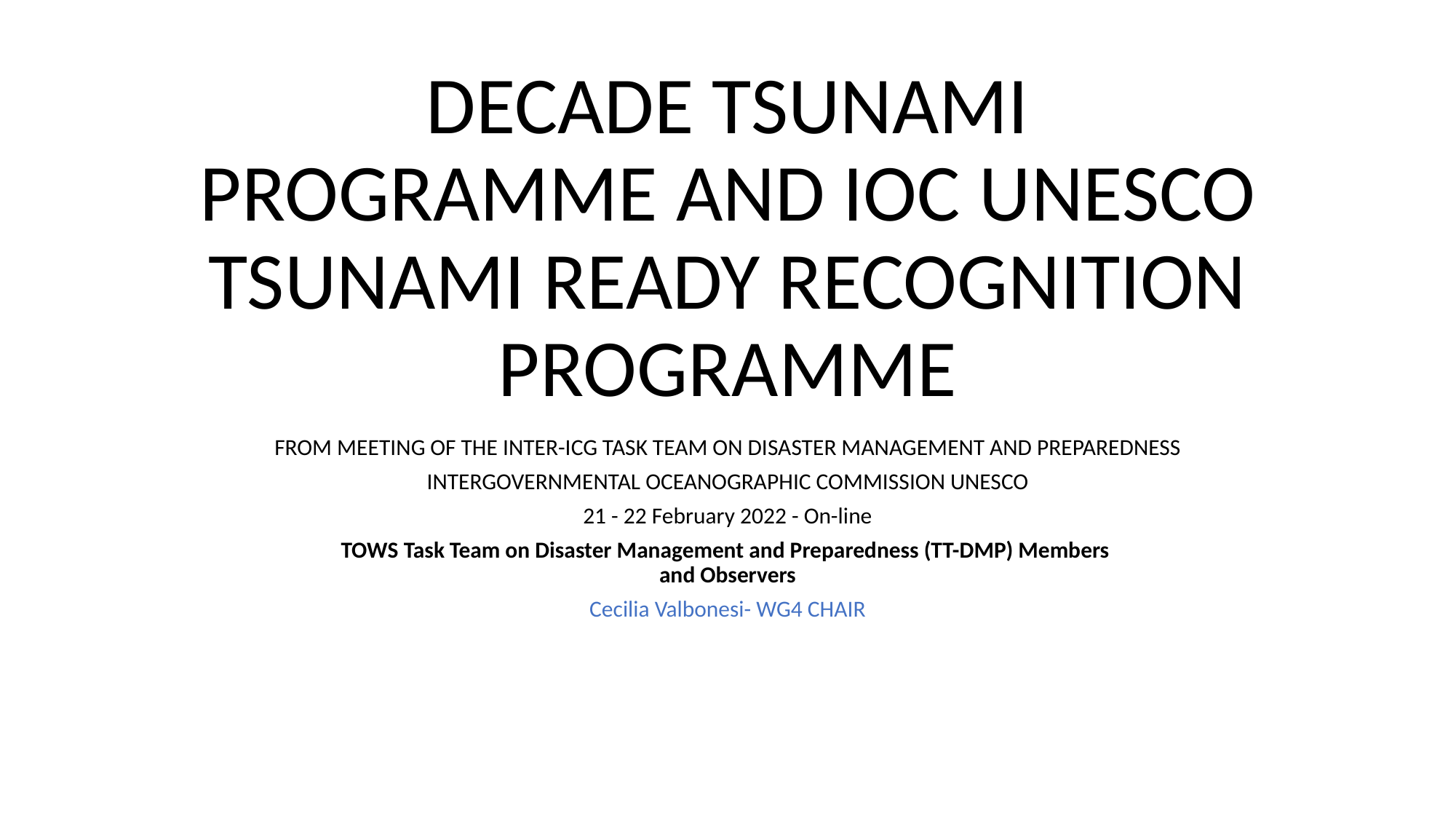

# DECADE TSUNAMI PROGRAMME AND IOC UNESCO TSUNAMI READY RECOGNITION PROGRAMME
FROM MEETING OF THE INTER-ICG TASK TEAM ON DISASTER MANAGEMENT AND PREPAREDNESS
INTERGOVERNMENTAL OCEANOGRAPHIC COMMISSION UNESCO
21 - 22 February 2022 - On-line
TOWS Task Team on Disaster Management and Preparedness (TT-DMP) Members
and Observers
Cecilia Valbonesi- WG4 CHAIR